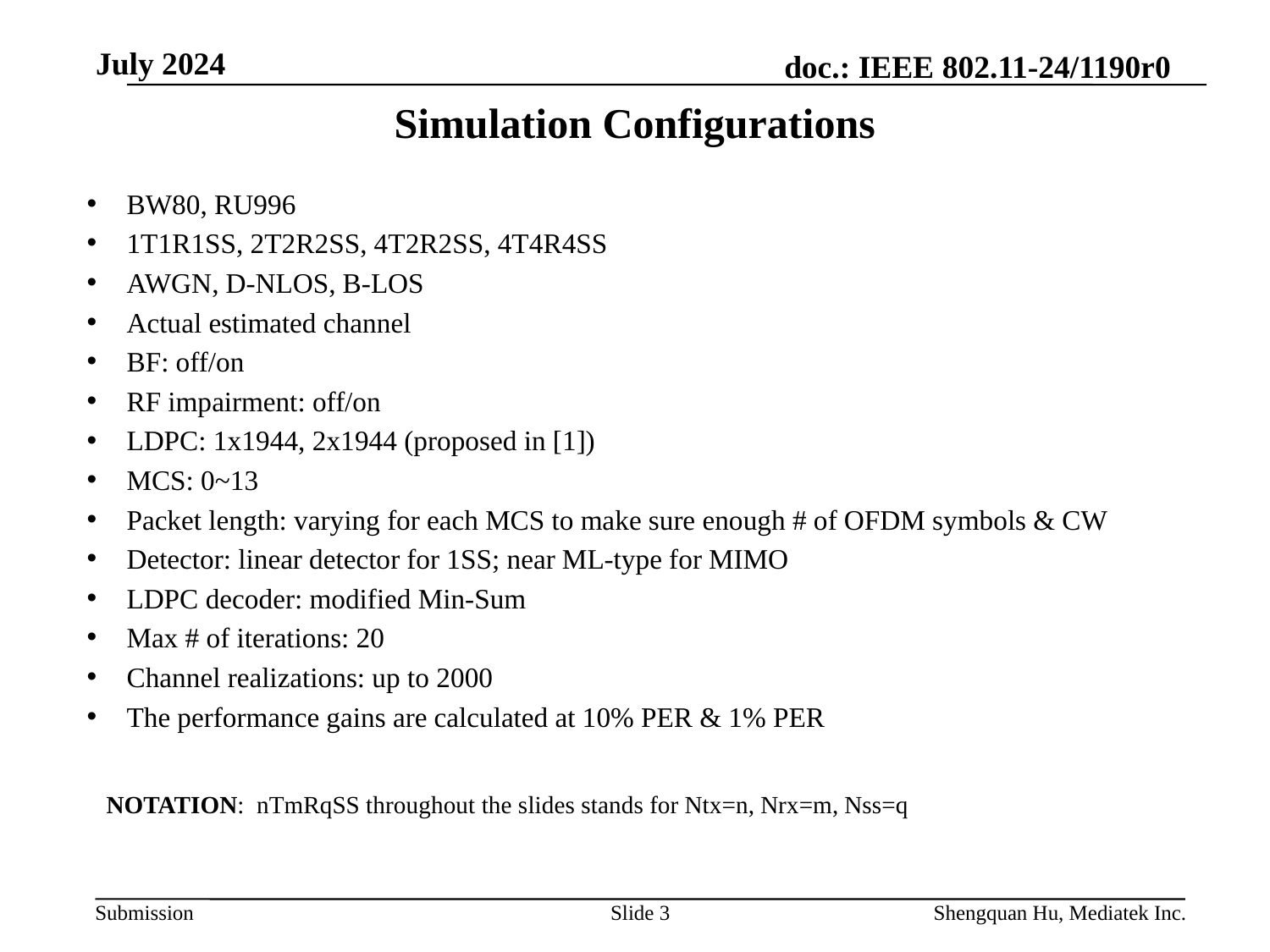

July 2024
# Simulation Configurations
BW80, RU996
1T1R1SS, 2T2R2SS, 4T2R2SS, 4T4R4SS
AWGN, D-NLOS, B-LOS
Actual estimated channel
BF: off/on
RF impairment: off/on
LDPC: 1x1944, 2x1944 (proposed in [1])
MCS: 0~13
Packet length: varying for each MCS to make sure enough # of OFDM symbols & CW
Detector: linear detector for 1SS; near ML-type for MIMO
LDPC decoder: modified Min-Sum
Max # of iterations: 20
Channel realizations: up to 2000
The performance gains are calculated at 10% PER & 1% PER

NOTATION:  nTmRqSS throughout the slides stands for Ntx=n, Nrx=m, Nss=q
Slide 3
Shengquan Hu, Mediatek Inc.